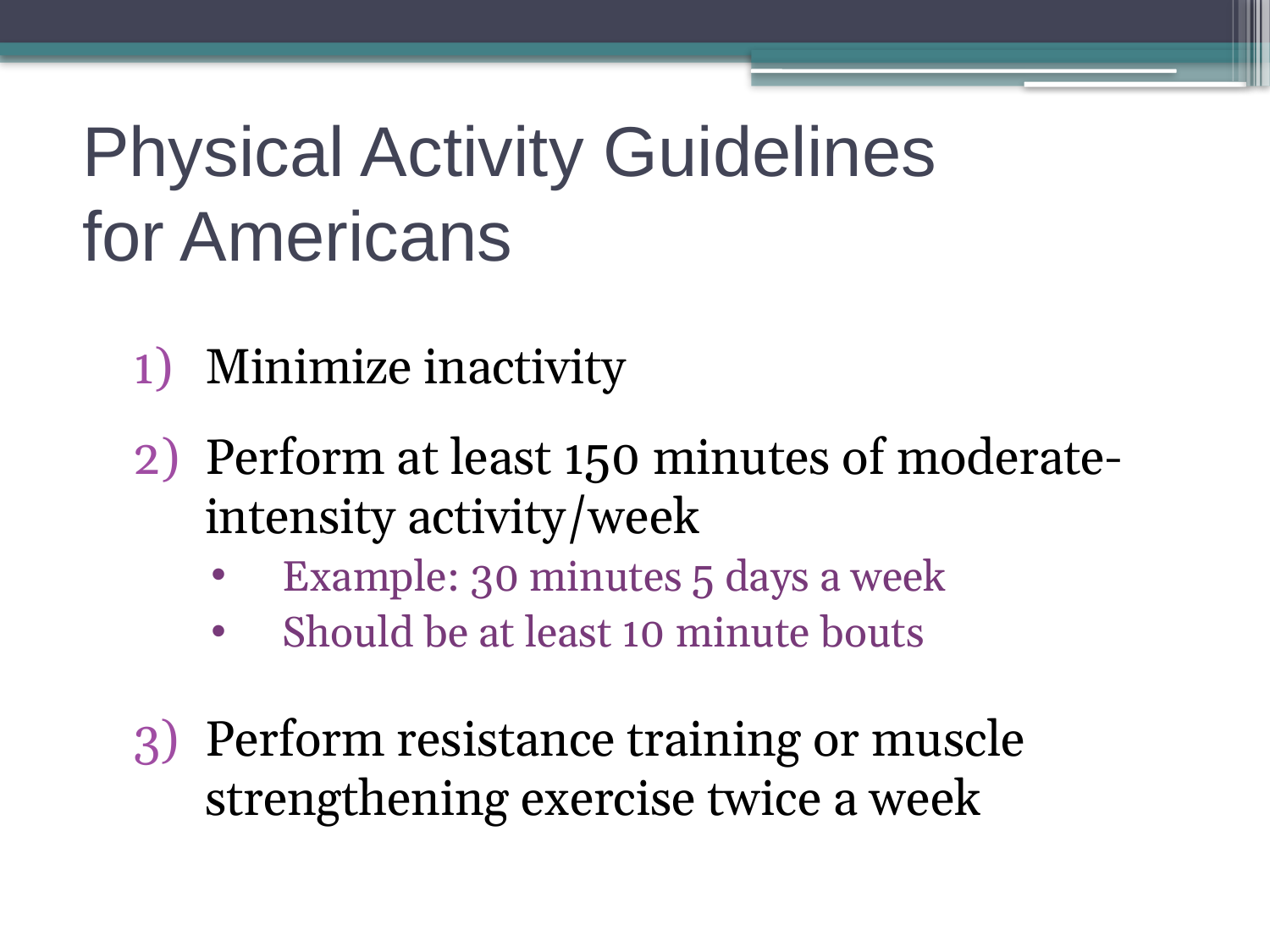

# Physical Activity Guidelines for Americans
Minimize inactivity

Perform at least 150 minutes of moderate-intensity activity/week
Example: 30 minutes 5 days a week
Should be at least 10 minute bouts

Perform resistance training or muscle strengthening exercise twice a week